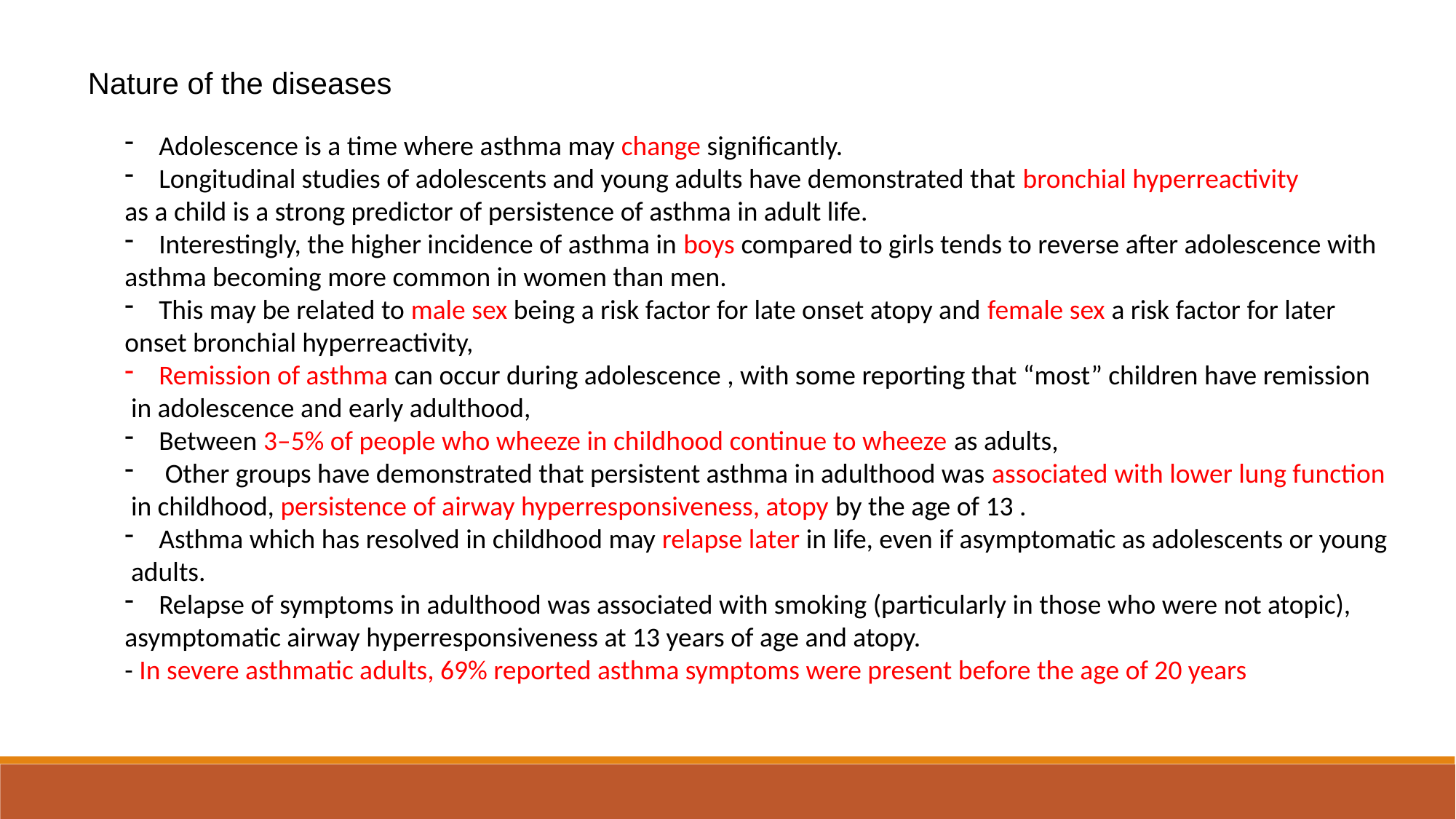

Nature of the diseases
Adolescence is a time where asthma may change significantly.
Longitudinal studies of adolescents and young adults have demonstrated that bronchial hyperreactivity
as a child is a strong predictor of persistence of asthma in adult life.
Interestingly, the higher incidence of asthma in boys compared to girls tends to reverse after adolescence with
asthma becoming more common in women than men.
This may be related to male sex being a risk factor for late onset atopy and female sex a risk factor for later
onset bronchial hyperreactivity,
Remission of asthma can occur during adolescence , with some reporting that “most” children have remission
 in adolescence and early adulthood,
Between 3–5% of people who wheeze in childhood continue to wheeze as adults,
 Other groups have demonstrated that persistent asthma in adulthood was associated with lower lung function
 in childhood, persistence of airway hyperresponsiveness, atopy by the age of 13 .
Asthma which has resolved in childhood may relapse later in life, even if asymptomatic as adolescents or young
 adults.
Relapse of symptoms in adulthood was associated with smoking (particularly in those who were not atopic),
asymptomatic airway hyperresponsiveness at 13 years of age and atopy.
- In severe asthmatic adults, 69% reported asthma symptoms were present before the age of 20 years